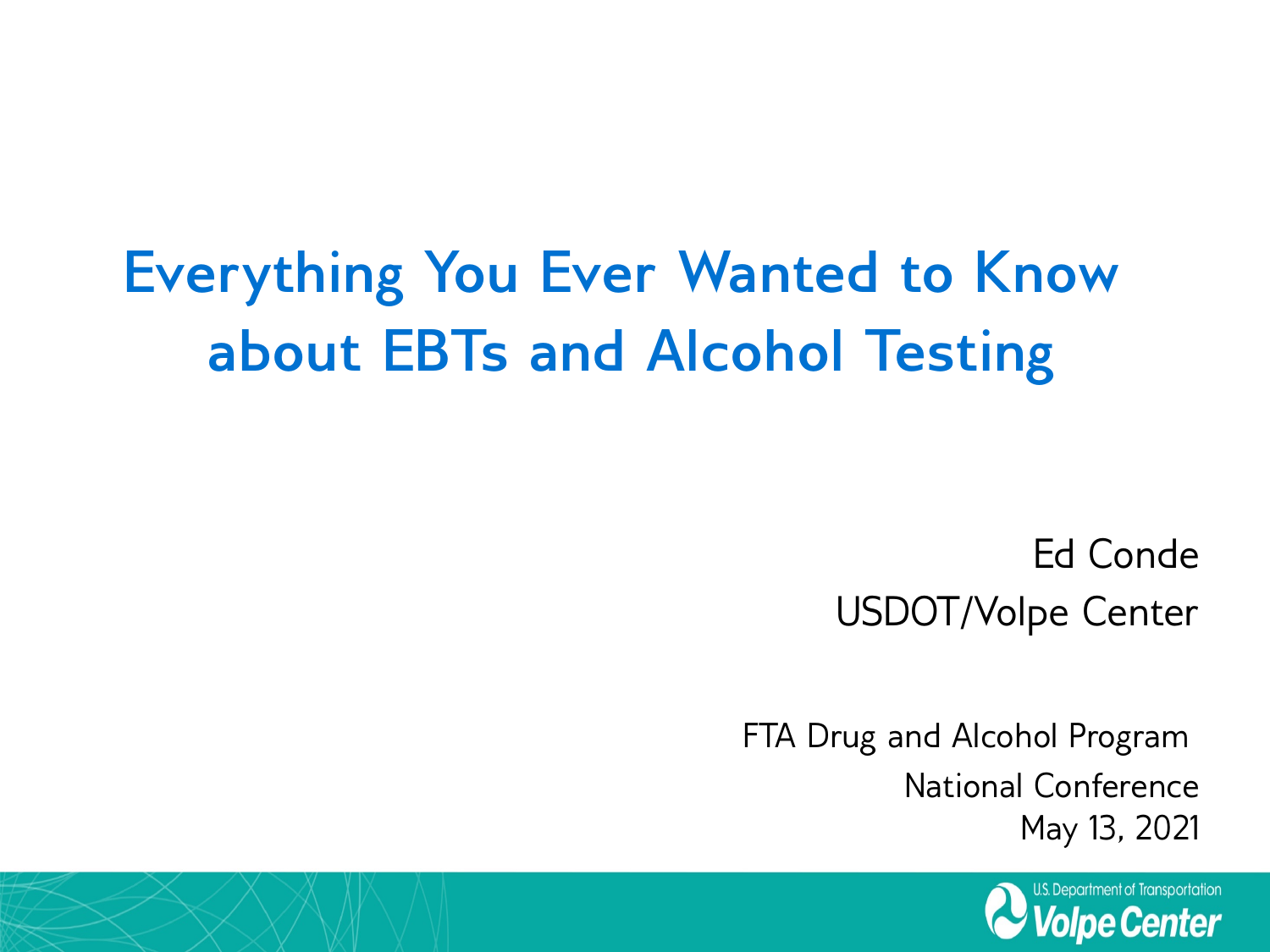

Everything You Ever Wanted to Know
about EBTs and Alcohol Testing

Ed Conde
USDOT/Volpe Center

FTA Drug and Alcohol Program
National Conference
May 13, 2021